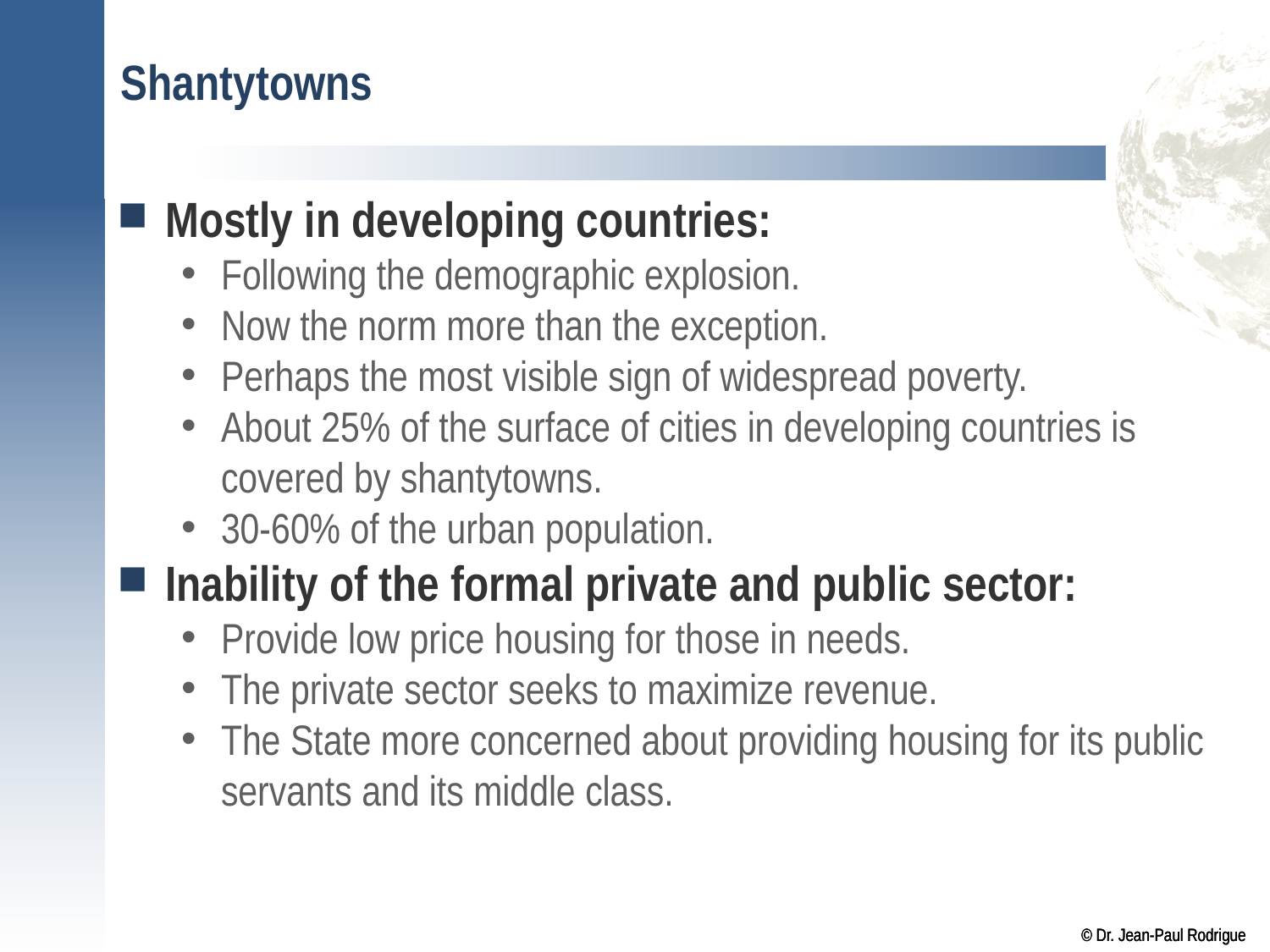

# Shantytowns
Mostly in developing countries:
Following the demographic explosion.
Now the norm more than the exception.
Perhaps the most visible sign of widespread poverty.
About 25% of the surface of cities in developing countries is covered by shantytowns.
30-60% of the urban population.
Inability of the formal private and public sector:
Provide low price housing for those in needs.
The private sector seeks to maximize revenue.
The State more concerned about providing housing for its public servants and its middle class.